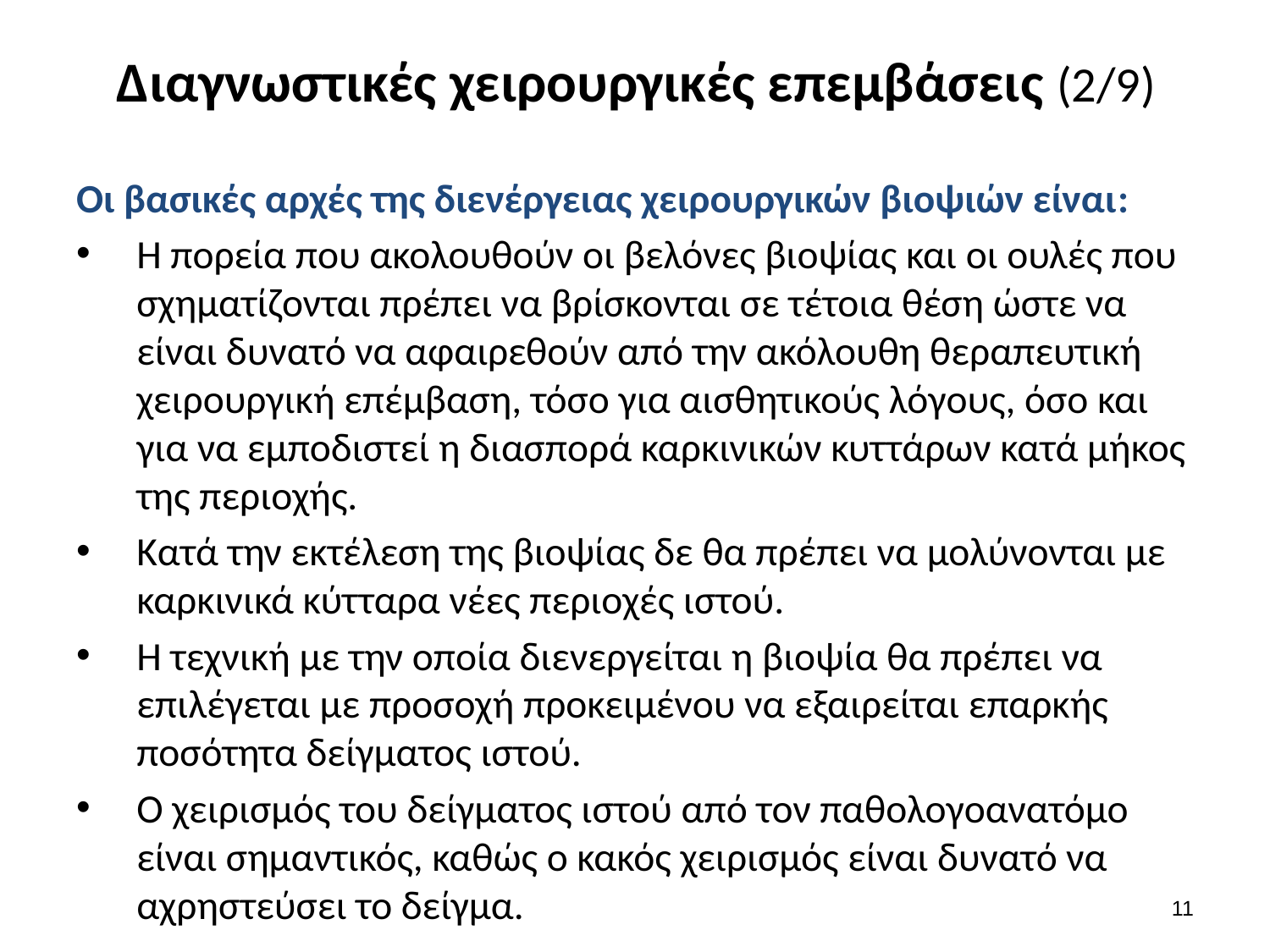

# Διαγνωστικές χειρουργικές επεμβάσεις (2/9)
Οι βασικές αρχές της διενέργειας χειρουργικών βιοψιών είναι:
Η πορεία που ακολουθούν οι βελόνες βιοψίας και οι ουλές που σχηματίζονται πρέπει να βρίσκονται σε τέτοια θέση ώστε να είναι δυνατό να αφαιρεθούν από την ακόλουθη θεραπευτική χειρουργική επέμβαση, τόσο για αισθητικούς λόγους, όσο και για να εμποδιστεί η διασπορά καρκινικών κυττάρων κατά μήκος της περιοχής.
Κατά την εκτέλεση της βιοψίας δε θα πρέπει να μολύνονται με καρκινικά κύτταρα νέες περιοχές ιστού.
Η τεχνική με την οποία διενεργείται η βιοψία θα πρέπει να επιλέγεται με προσοχή προκειμένου να εξαιρείται επαρκής ποσότητα δείγματος ιστού.
Ο χειρισμός του δείγματος ιστού από τον παθολογοανατόμο είναι σημαντικός, καθώς ο κακός χειρισμός είναι δυνατό να αχρηστεύσει το δείγμα.

11